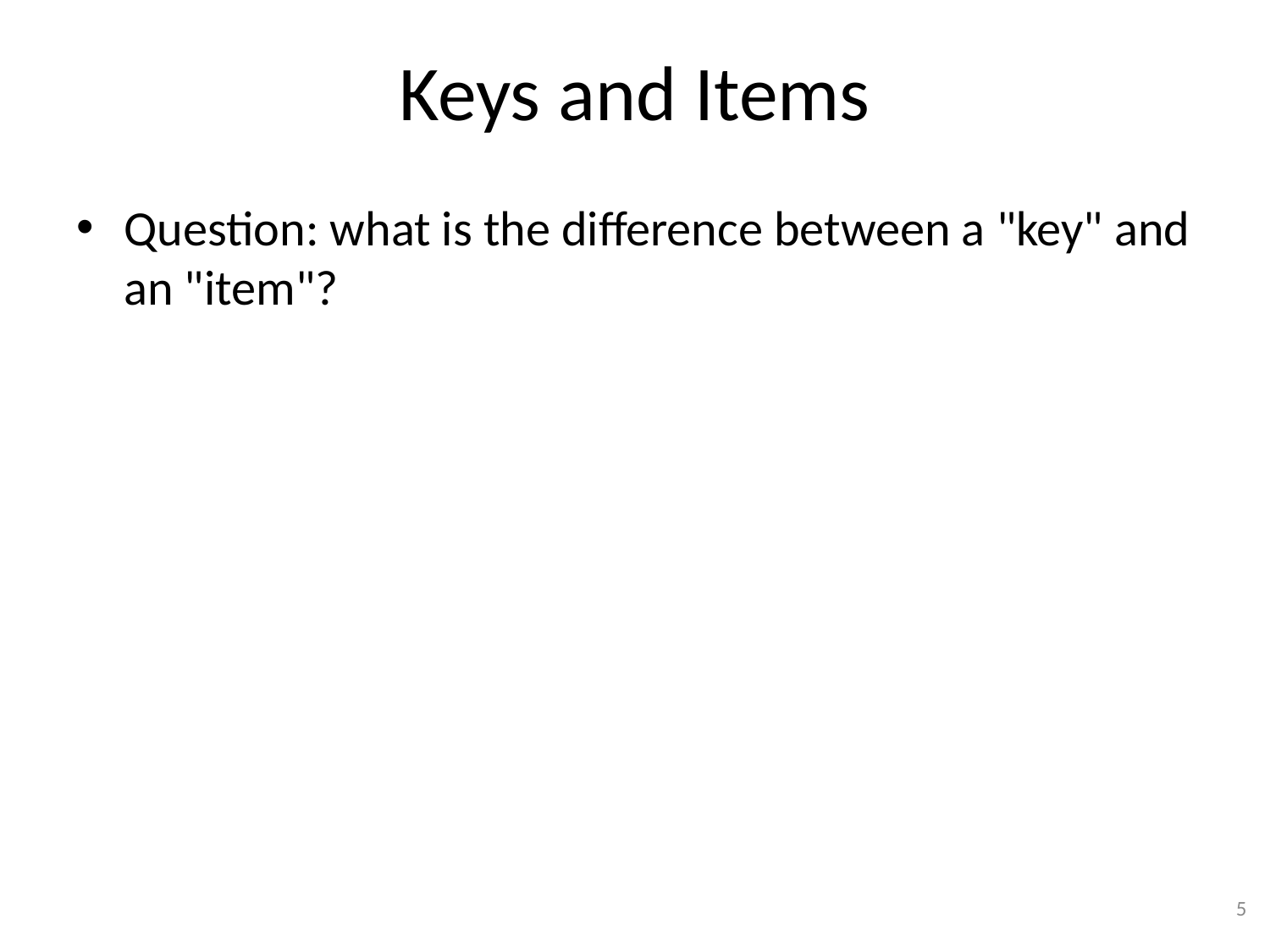

# Keys and Items
Question: what is the difference between a "key" and an "item"?
5